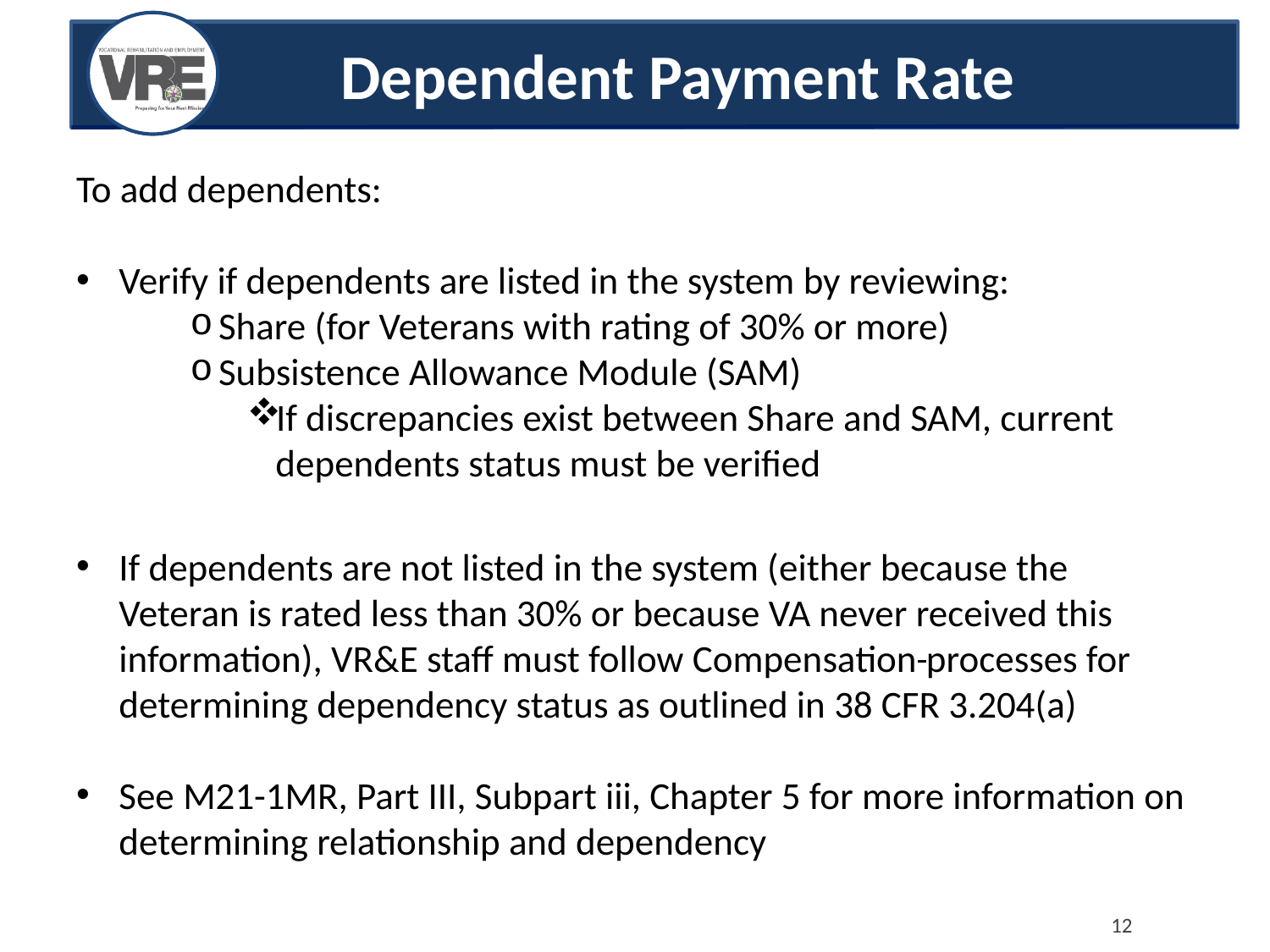

# Dependent Payment Rate
To add dependents:

Verify if dependents are listed in the system by reviewing:
Share (for Veterans with rating of 30% or more)
Subsistence Allowance Module (SAM)
If discrepancies exist between Share and SAM, current dependents status must be verified

If dependents are not listed in the system (either because the Veteran is rated less than 30% or because VA never received this information), VR&E staff must follow Compensation processes for determining dependency status as outlined in 38 CFR 3.204(a)

See M21-1MR, Part III, Subpart iii, Chapter 5 for more information on determining relationship and dependency
12